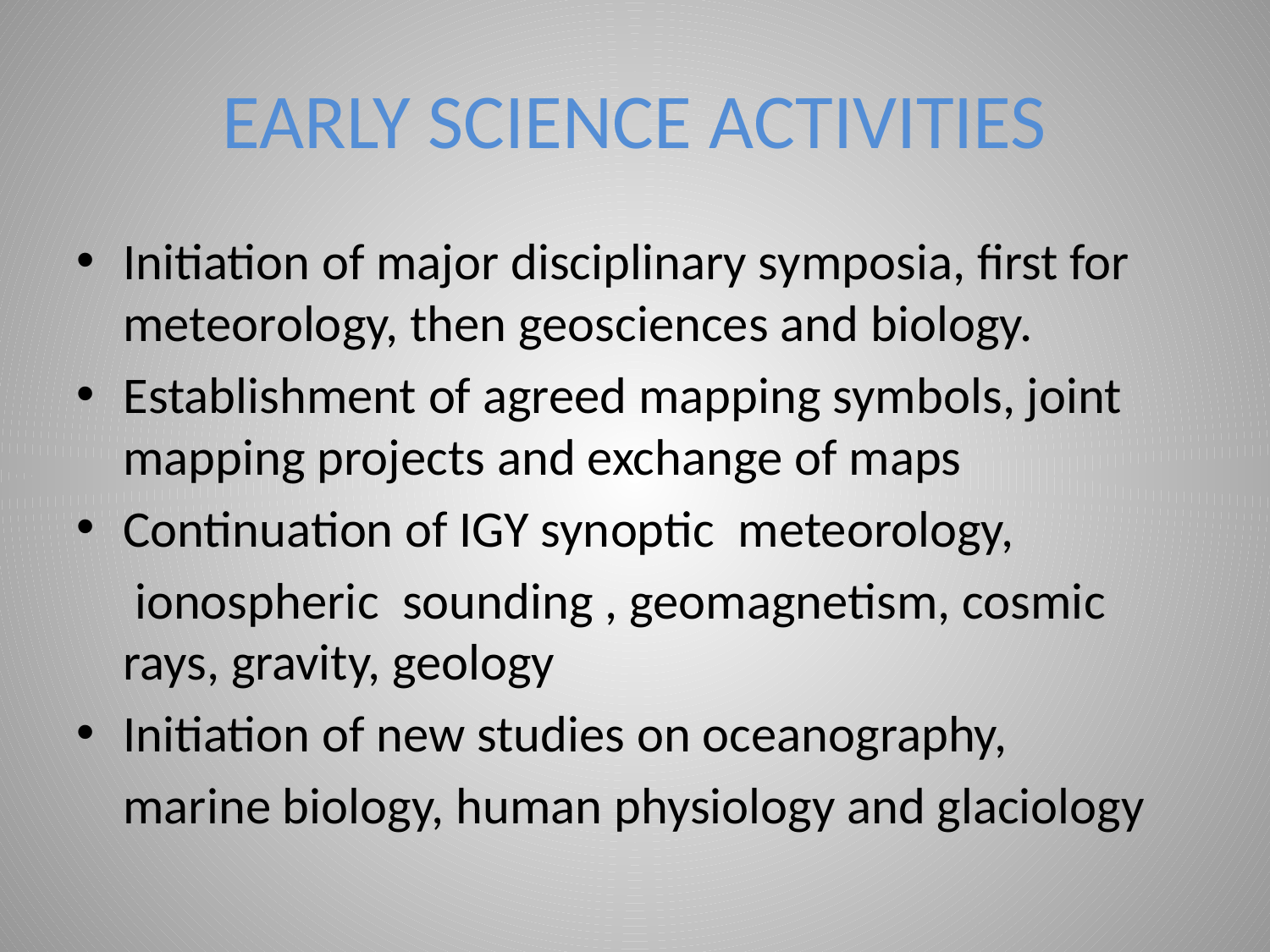

# EARLY SCIENCE ACTIVITIES
Initiation of major disciplinary symposia, first for meteorology, then geosciences and biology.
Establishment of agreed mapping symbols, joint mapping projects and exchange of maps
Continuation of IGY synoptic  meteorology,
	 ionospheric  sounding , geomagnetism, cosmic rays, gravity, geology
Initiation of new studies on oceanography,
	marine biology, human physiology and glaciology